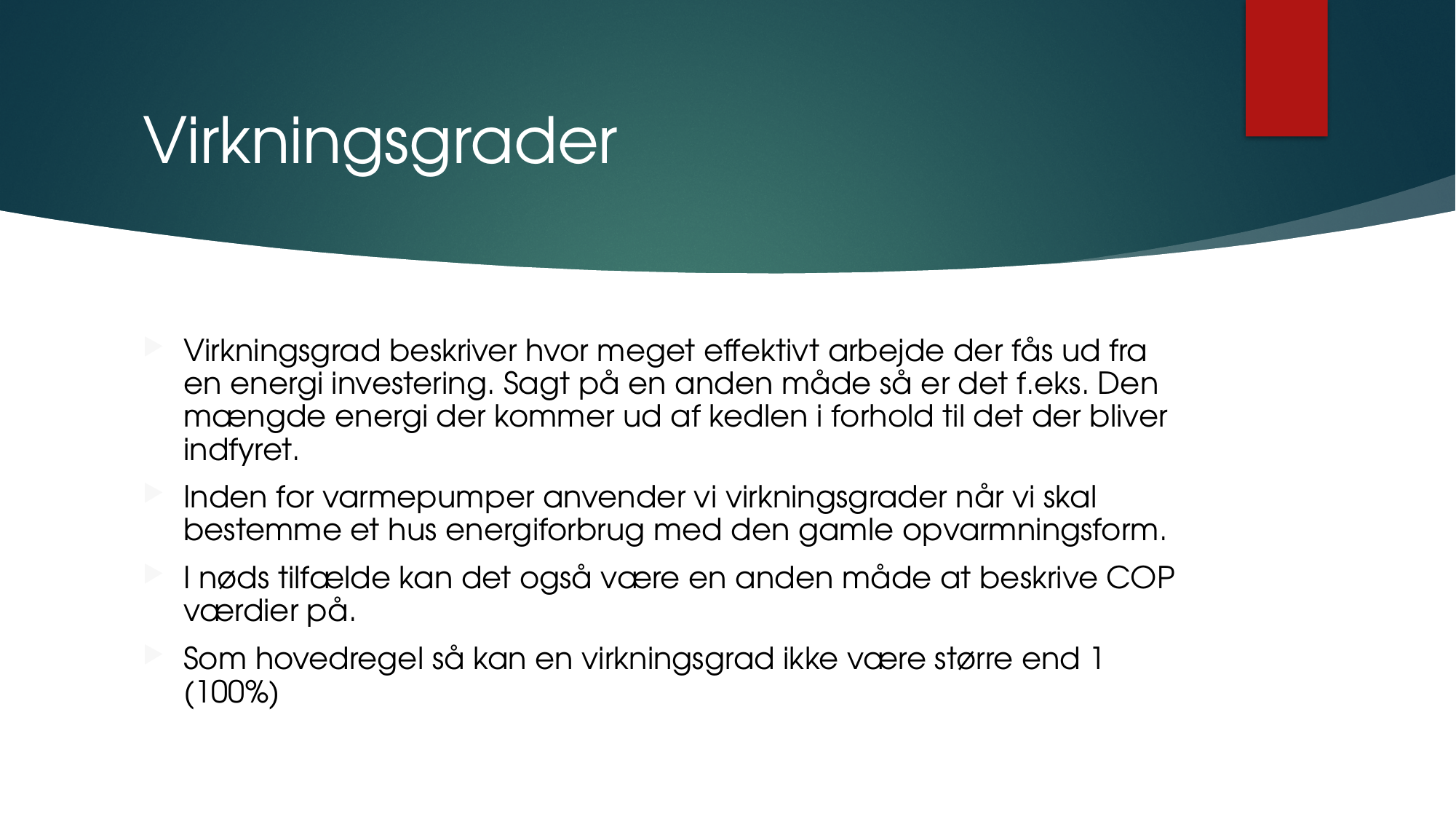

# Virkningsgrader

Virkningsgrad beskriver hvor meget effektivt arbejde der fås ud fra en energi investering. Sagt på en anden måde så er det f.eks. Den mængde energi der kommer ud af kedlen i forhold til det der bliver indfyret.
Inden for varmepumper anvender vi virkningsgrader når vi skal bestemme et hus energiforbrug med den gamle opvarmningsform.
I nøds tilfælde kan det også være en anden måde at beskrive COP værdier på.
Som hovedregel så kan en virkningsgrad ikke være større end 1 (100%)